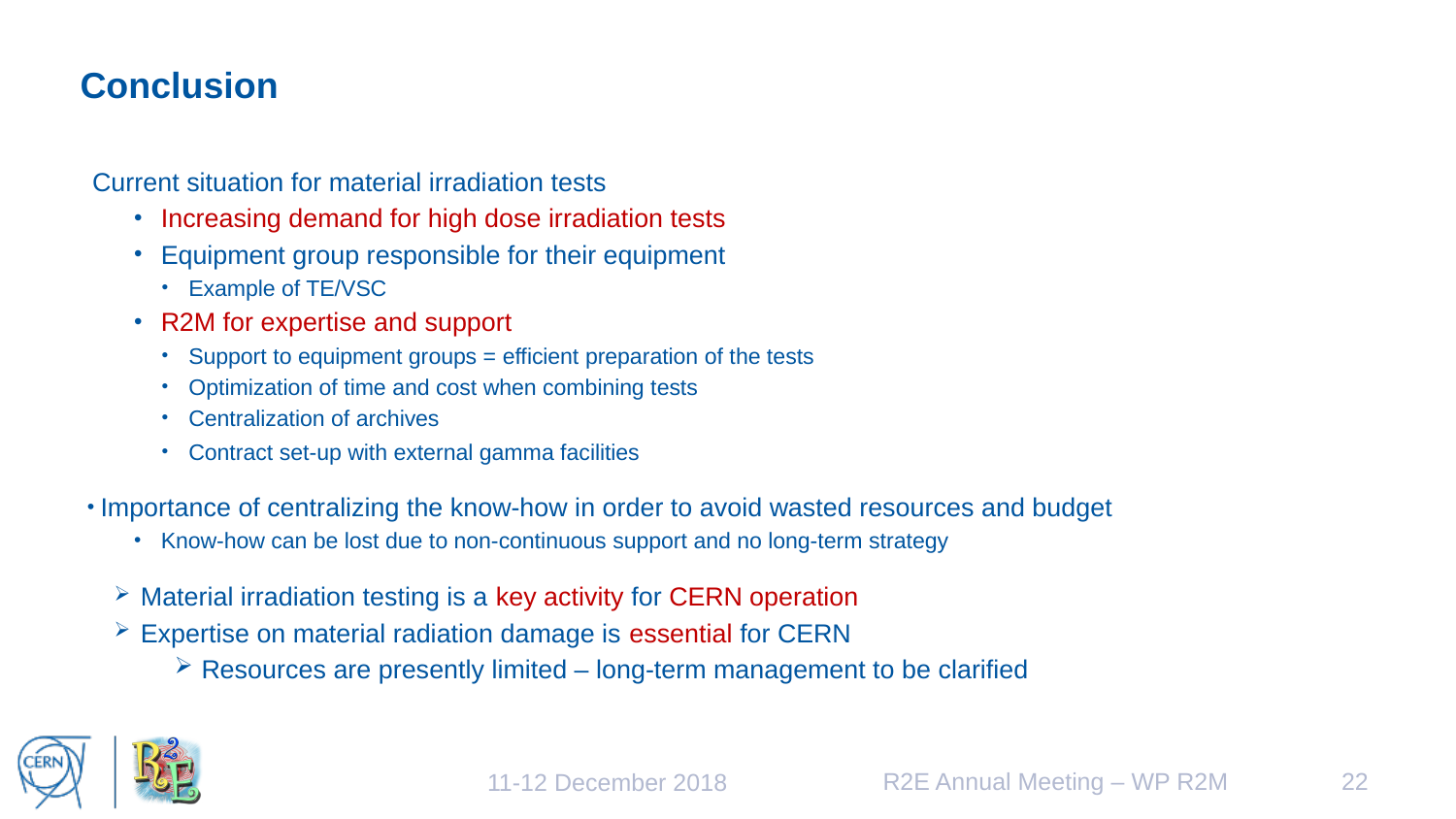

# Conclusion
Current situation for material irradiation tests
Increasing demand for high dose irradiation tests
Equipment group responsible for their equipment
Example of TE/VSC
R2M for expertise and support
Support to equipment groups = efficient preparation of the tests
Optimization of time and cost when combining tests
Centralization of archives

Contract set-up with external gamma facilities

Importance of centralizing the know-how in order to avoid wasted resources and budget
Know-how can be lost due to non-continuous support and no long-term strategy

Material irradiation testing is a key activity for CERN operation
Expertise on material radiation damage is essential for CERN
Resources are presently limited – long-term management to be clarified

R2E Annual Meeting – WP R2M
22
11-12 December 2018